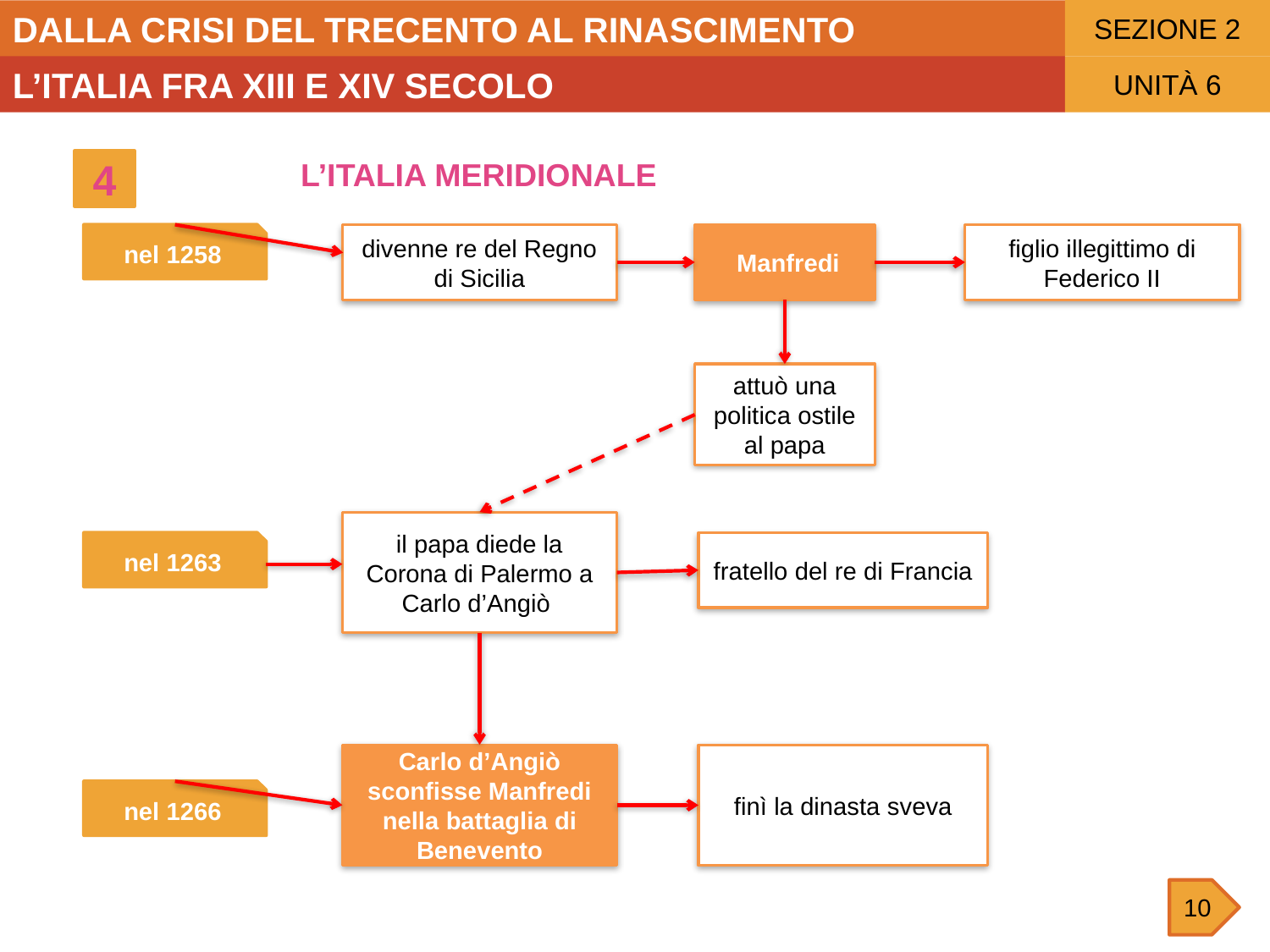

SEZIONE 2
DALLA CRISI DEL TRECENTO AL RINASCIMENTO
L’ITALIA FRA XIII E XIV SECOLO
UNITÀ 6
L’ITALIA MERIDIONALE
4
nel 1258
divenne re del Regno di Sicilia
 Manfredi
figlio illegittimo di Federico II
attuò una politica ostile al papa
il papa diede la Corona di Palermo a Carlo d’Angiò
nel 1263
fratello del re di Francia
Carlo d’Angiò sconfisse Manfredi nella battaglia di Benevento
finì la dinasta sveva
nel 1266
10